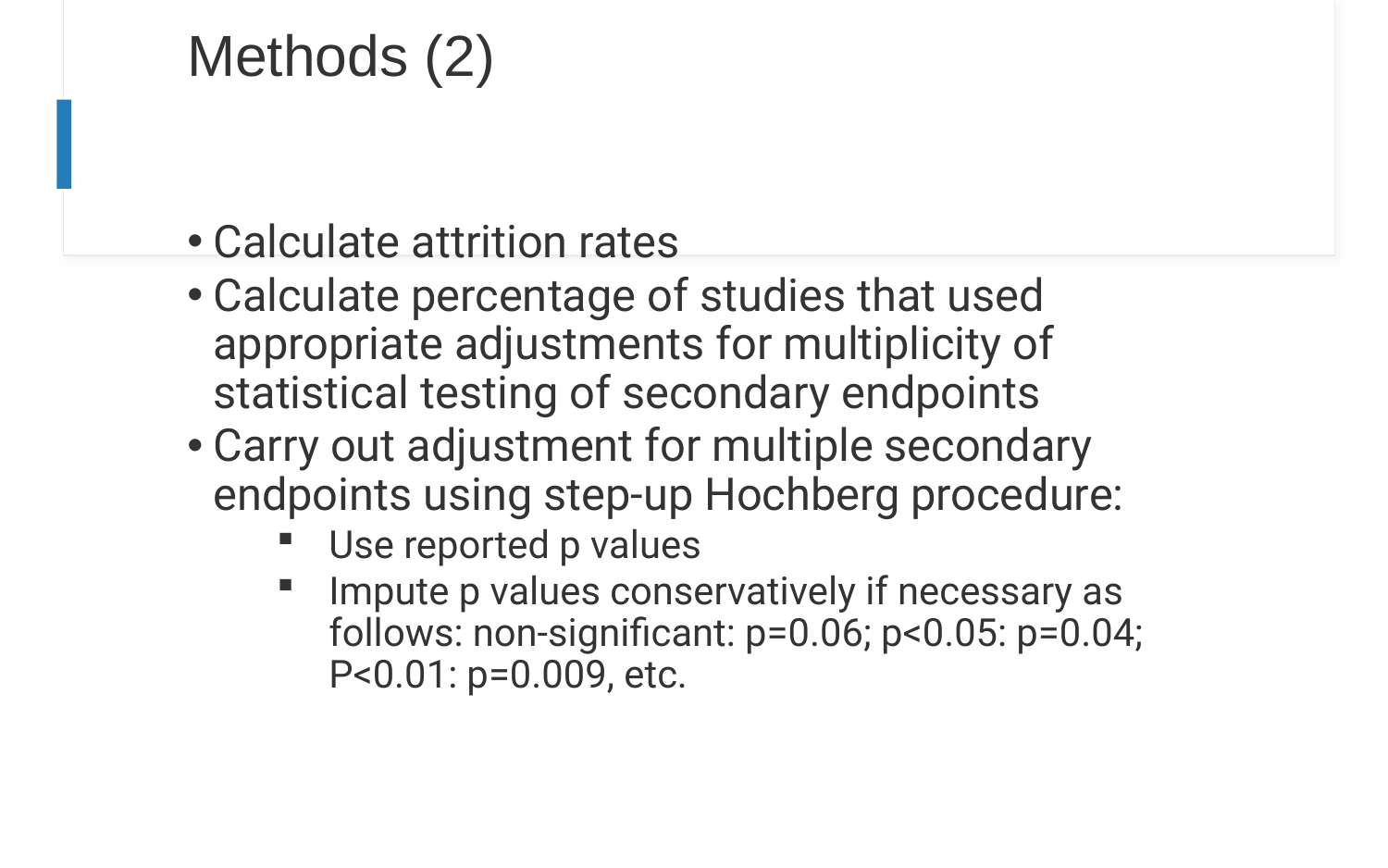

# Methods (2)
Calculate attrition rates
Calculate percentage of studies that used appropriate adjustments for multiplicity of statistical testing of secondary endpoints
Carry out adjustment for multiple secondary endpoints using step-up Hochberg procedure:
Use reported p values
Impute p values conservatively if necessary as follows: non-significant: p=0.06; p<0.05: p=0.04; P<0.01: p=0.009, etc.

20